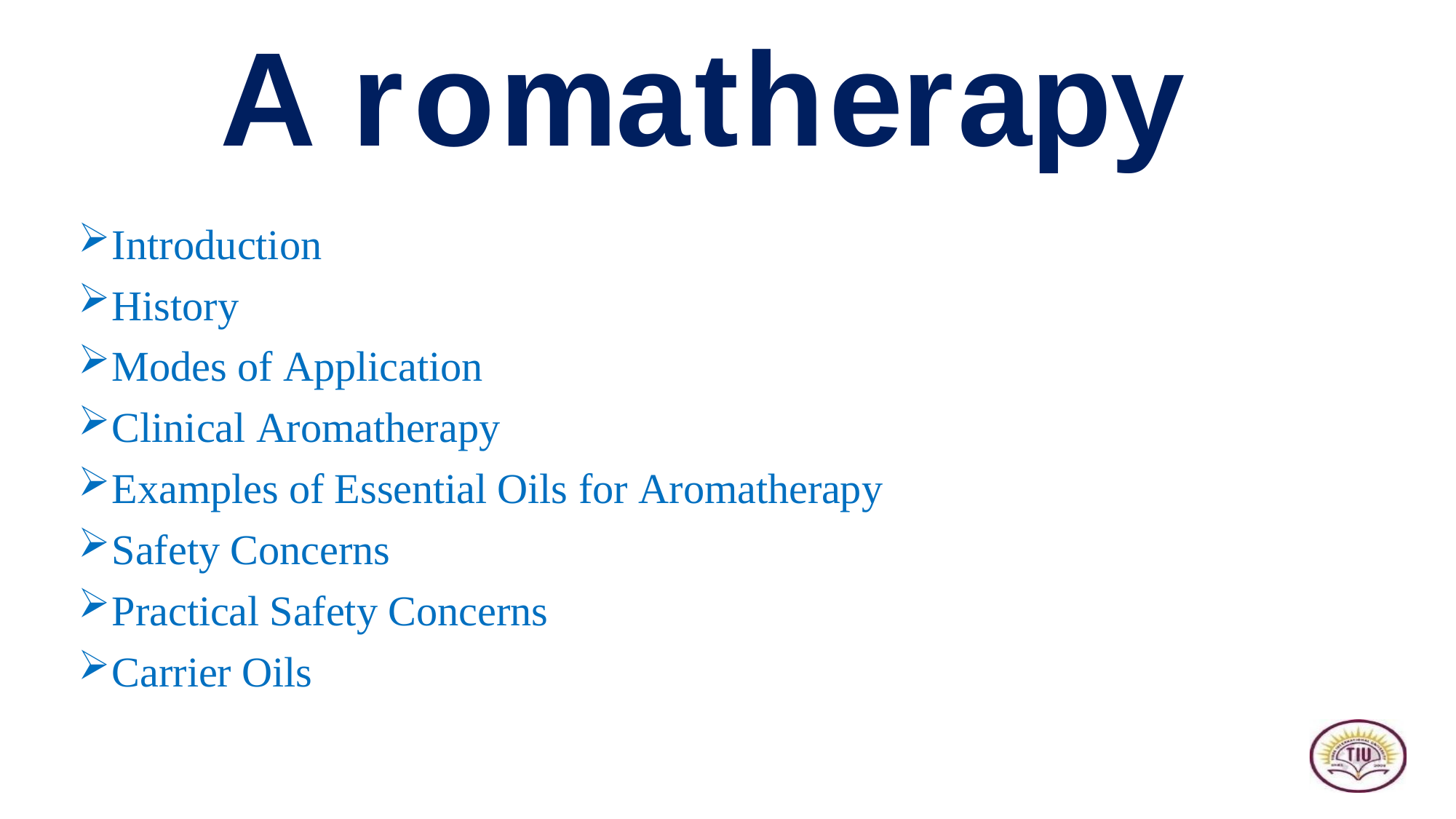

# A      r       o      m     a      t      h      e     r      a     p     y
Introduction
History
Modes of Application
Clinical Aromatherapy
Examples of Essential Oils for Aromatherapy
Safety Concerns
Practical Safety Concerns
Carrier Oils